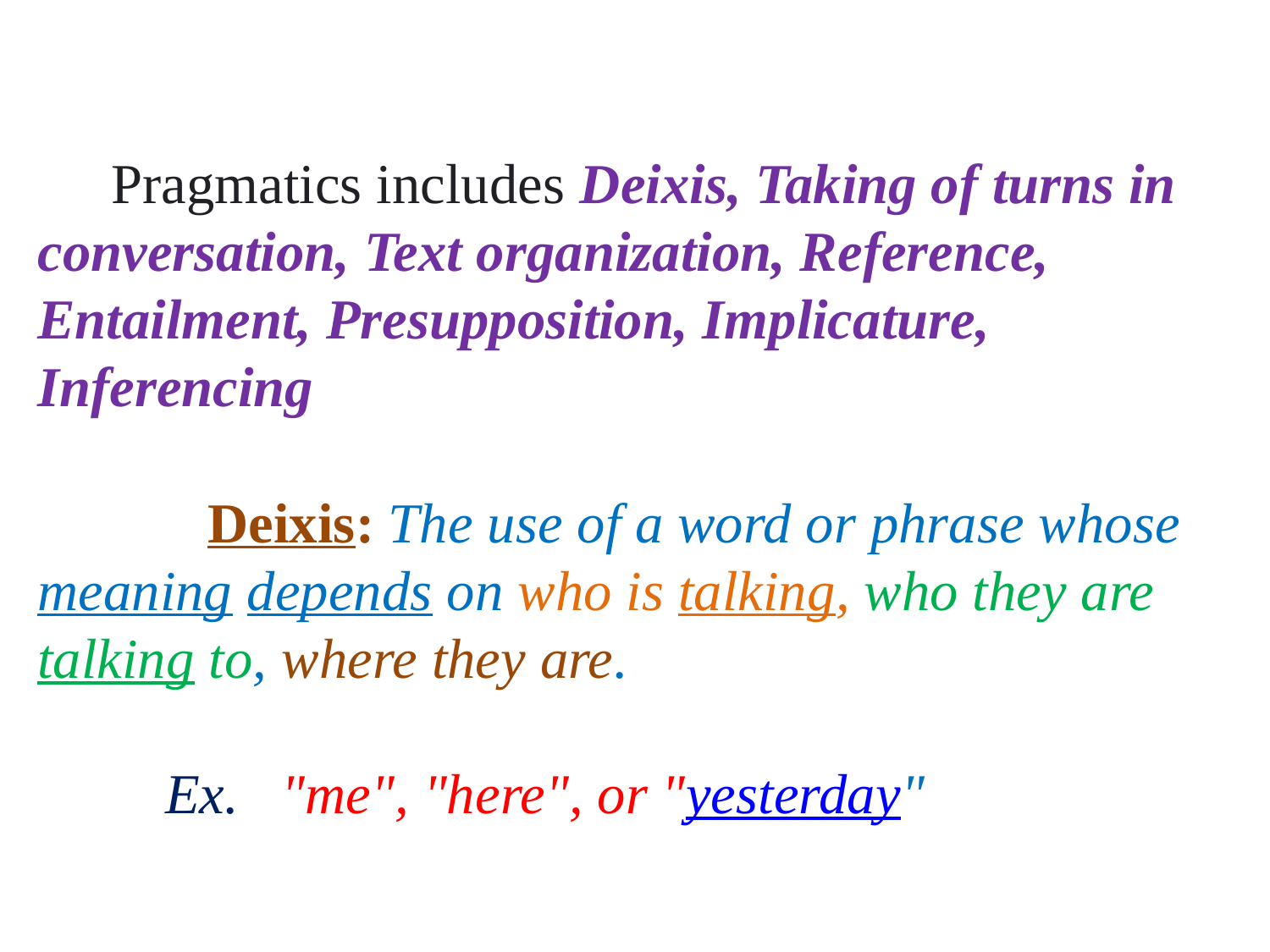

# Pragmatics includes Deixis, Taking of turns in conversation, Text organization, Reference, Entailment, Presupposition, Implicature, Inferencing Deixis: The use of a word or phrase whose meaning depends on who is talking, who they are talking to, where they are.   Ex.   "me", "here", or "yesterday"